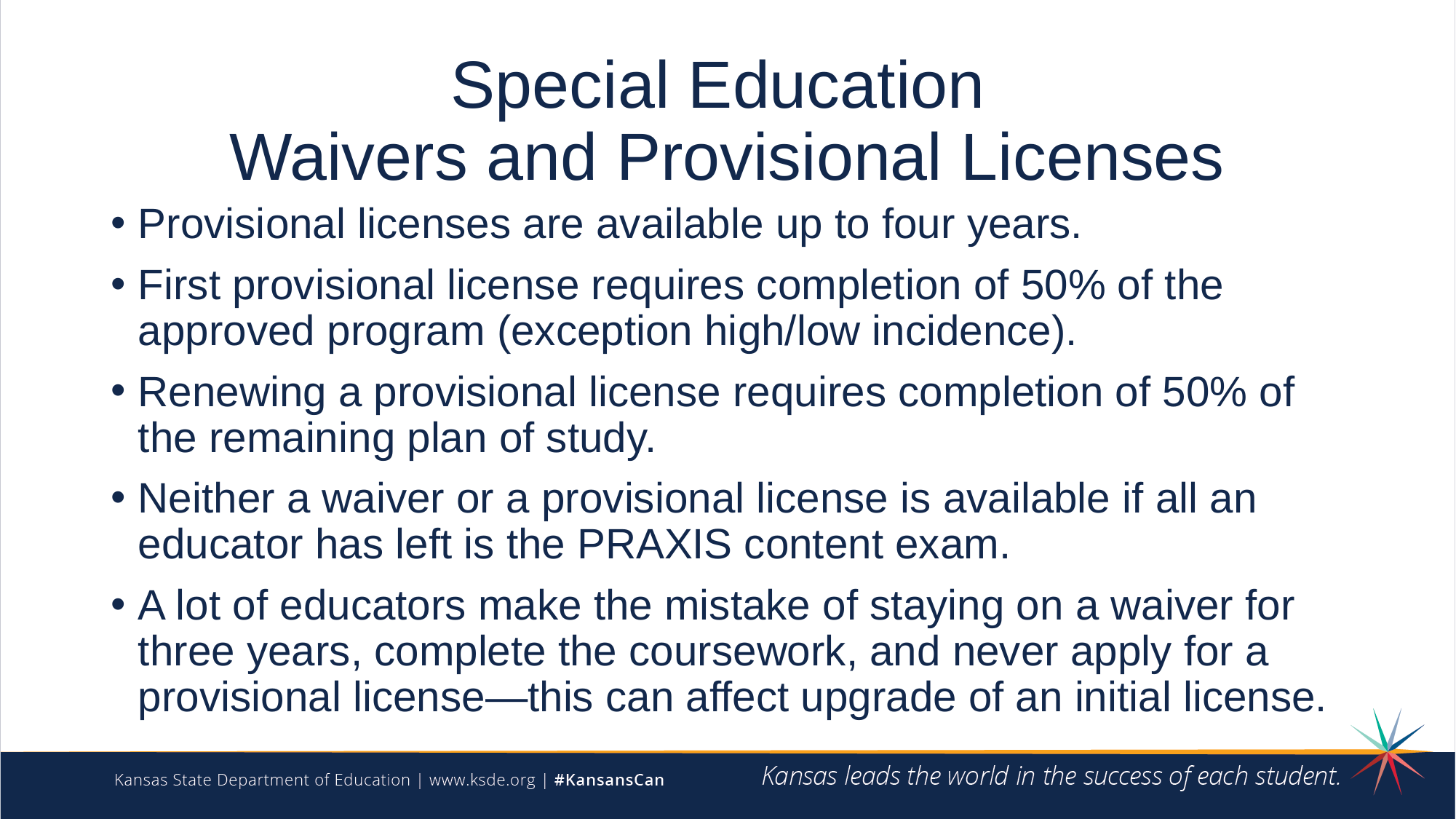

# Special Education Waivers and Provisional Licenses
Provisional licenses are available up to four years.
First provisional license requires completion of 50% of the approved program (exception high/low incidence).
Renewing a provisional license requires completion of 50% of the remaining plan of study.
Neither a waiver or a provisional license is available if all an educator has left is the PRAXIS content exam.
A lot of educators make the mistake of staying on a waiver for three years, complete the coursework, and never apply for a provisional license—this can affect upgrade of an initial license.